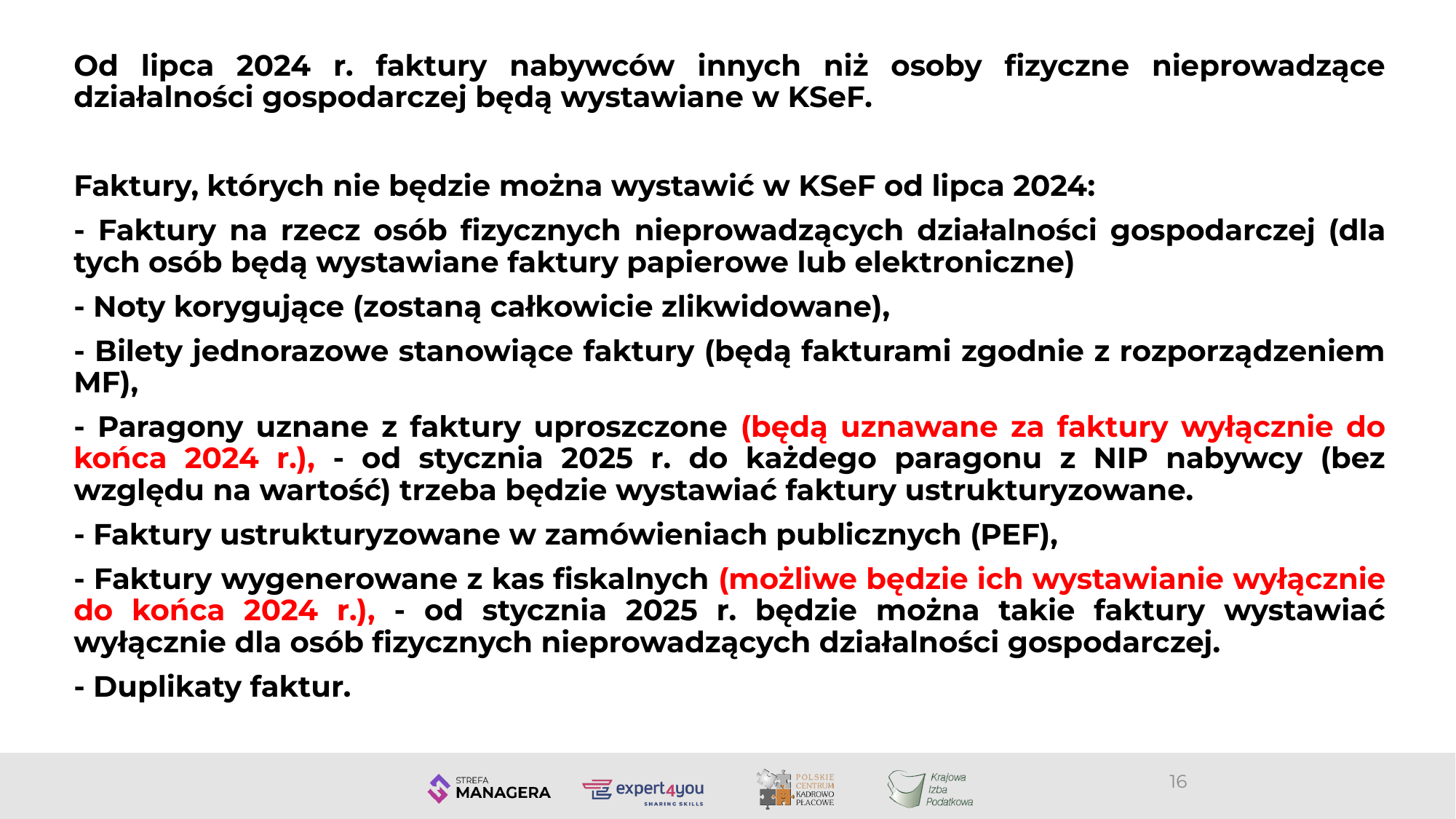

Od lipca 2024 r. faktury nabywców innych niż osoby fizyczne nieprowadzące działalności gospodarczej będą wystawiane w KSeF.

Faktury, których nie będzie można wystawić w KSeF od lipca 2024:
- Faktury na rzecz osób fizycznych nieprowadzących działalności gospodarczej (dla tych osób będą wystawiane faktury papierowe lub elektroniczne)
- Noty korygujące (zostaną całkowicie zlikwidowane),
- Bilety jednorazowe stanowiące faktury (będą fakturami zgodnie z rozporządzeniem MF),
- Paragony uznane z faktury uproszczone (będą uznawane za faktury wyłącznie do końca 2024 r.), - od stycznia 2025 r. do każdego paragonu z NIP nabywcy (bez względu na wartość) trzeba będzie wystawiać faktury ustrukturyzowane.
- Faktury ustrukturyzowane w zamówieniach publicznych (PEF),
- Faktury wygenerowane z kas fiskalnych (możliwe będzie ich wystawianie wyłącznie do końca 2024 r.), - od stycznia 2025 r. będzie można takie faktury wystawiać wyłącznie dla osób fizycznych nieprowadzących działalności gospodarczej.
- Duplikaty faktur.
16